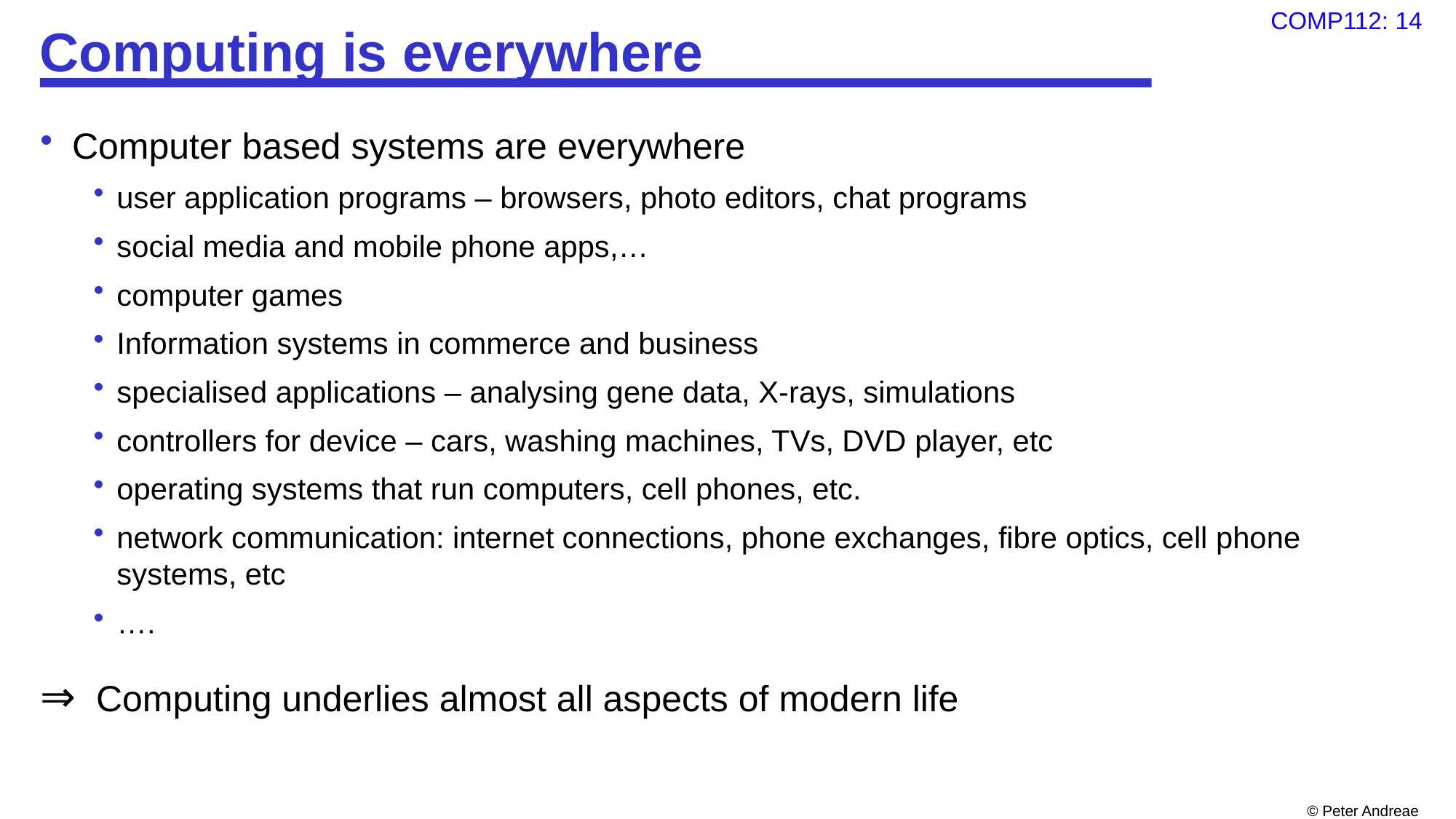

# Computing is everywhere
Computer based systems are everywhere
user application programs – browsers, photo editors, chat programs
social media and mobile phone apps,…
computer games
Information systems in commerce and business
specialised applications – analysing gene data, X-rays, simulations
controllers for device – cars, washing machines, TVs, DVD player, etc
operating systems that run computers, cell phones, etc.
network communication: internet connections, phone exchanges, fibre optics, cell phone systems, etc
….
⇒  Computing underlies almost all aspects of modern life